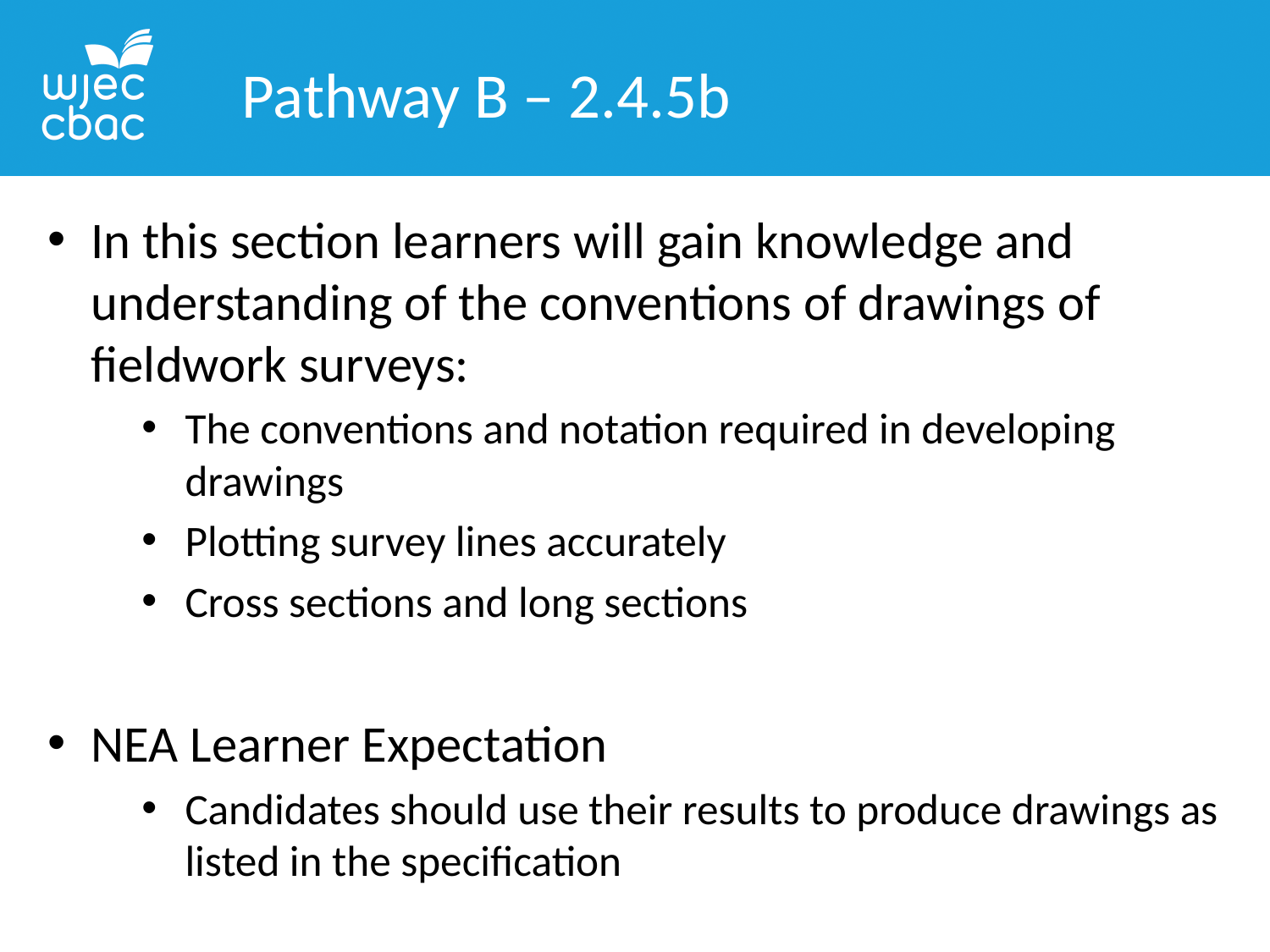

Pathway B – 2.4.5b

In this section learners will gain knowledge and understanding of the conventions of drawings of fieldwork surveys:
The conventions and notation required in developing drawings
Plotting survey lines accurately
Cross sections and long sections

NEA Learner Expectation
Candidates should use their results to produce drawings as listed in the specification